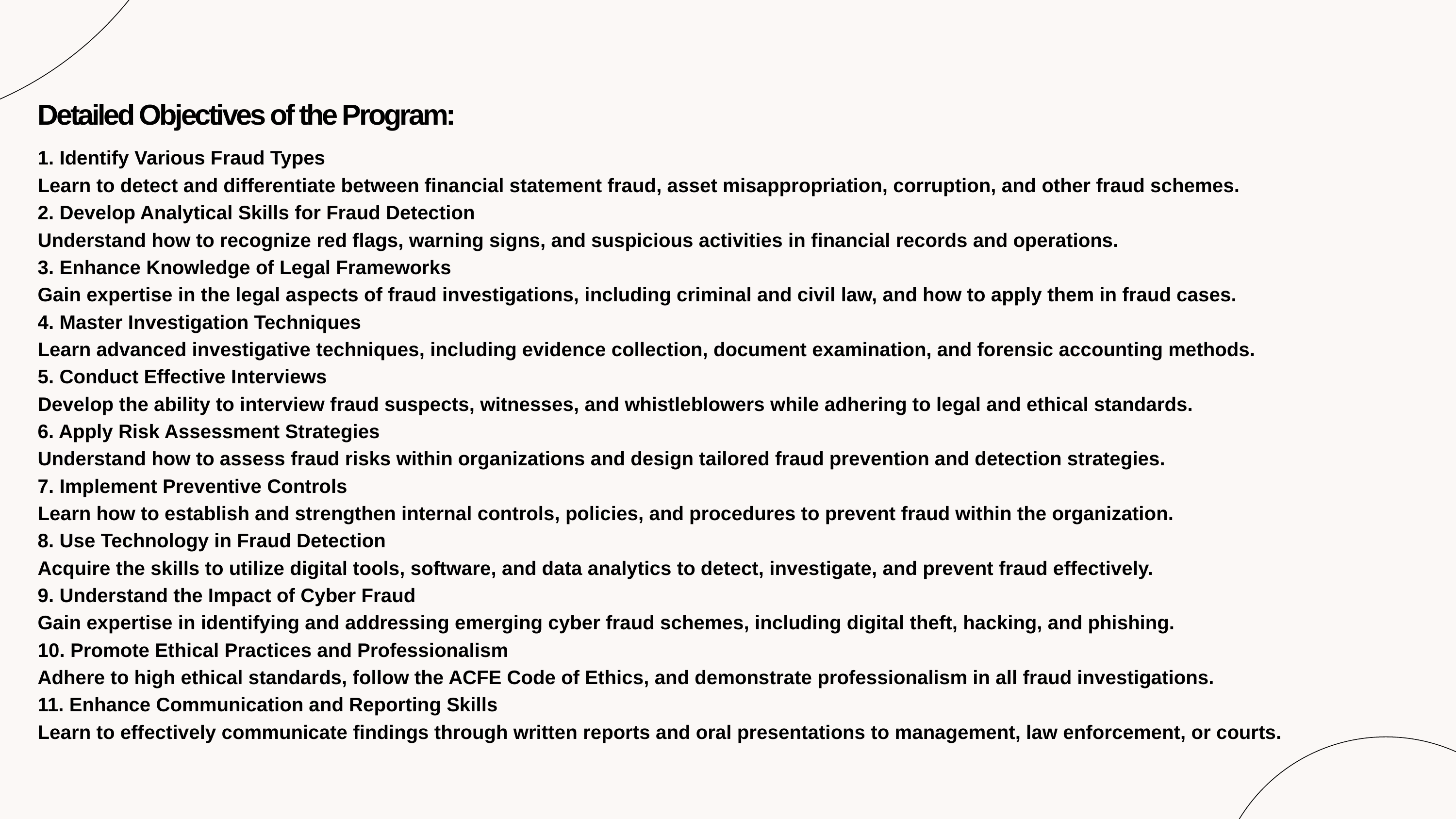

Detailed Objectives of the Program:

1. Identify Various Fraud Types
Learn to detect and differentiate between financial statement fraud, asset misappropriation, corruption, and other fraud schemes.
2. Develop Analytical Skills for Fraud Detection
Understand how to recognize red flags, warning signs, and suspicious activities in financial records and operations.
3. Enhance Knowledge of Legal Frameworks
Gain expertise in the legal aspects of fraud investigations, including criminal and civil law, and how to apply them in fraud cases.
4. Master Investigation Techniques
Learn advanced investigative techniques, including evidence collection, document examination, and forensic accounting methods.
5. Conduct Effective Interviews
Develop the ability to interview fraud suspects, witnesses, and whistleblowers while adhering to legal and ethical standards.
6. Apply Risk Assessment Strategies
Understand how to assess fraud risks within organizations and design tailored fraud prevention and detection strategies.
7. Implement Preventive Controls
Learn how to establish and strengthen internal controls, policies, and procedures to prevent fraud within the organization.
8. Use Technology in Fraud Detection
Acquire the skills to utilize digital tools, software, and data analytics to detect, investigate, and prevent fraud effectively.
9. Understand the Impact of Cyber Fraud
Gain expertise in identifying and addressing emerging cyber fraud schemes, including digital theft, hacking, and phishing.
10. Promote Ethical Practices and Professionalism
Adhere to high ethical standards, follow the ACFE Code of Ethics, and demonstrate professionalism in all fraud investigations.
11. Enhance Communication and Reporting Skills
Learn to effectively communicate findings through written reports and oral presentations to management, law enforcement, or courts.